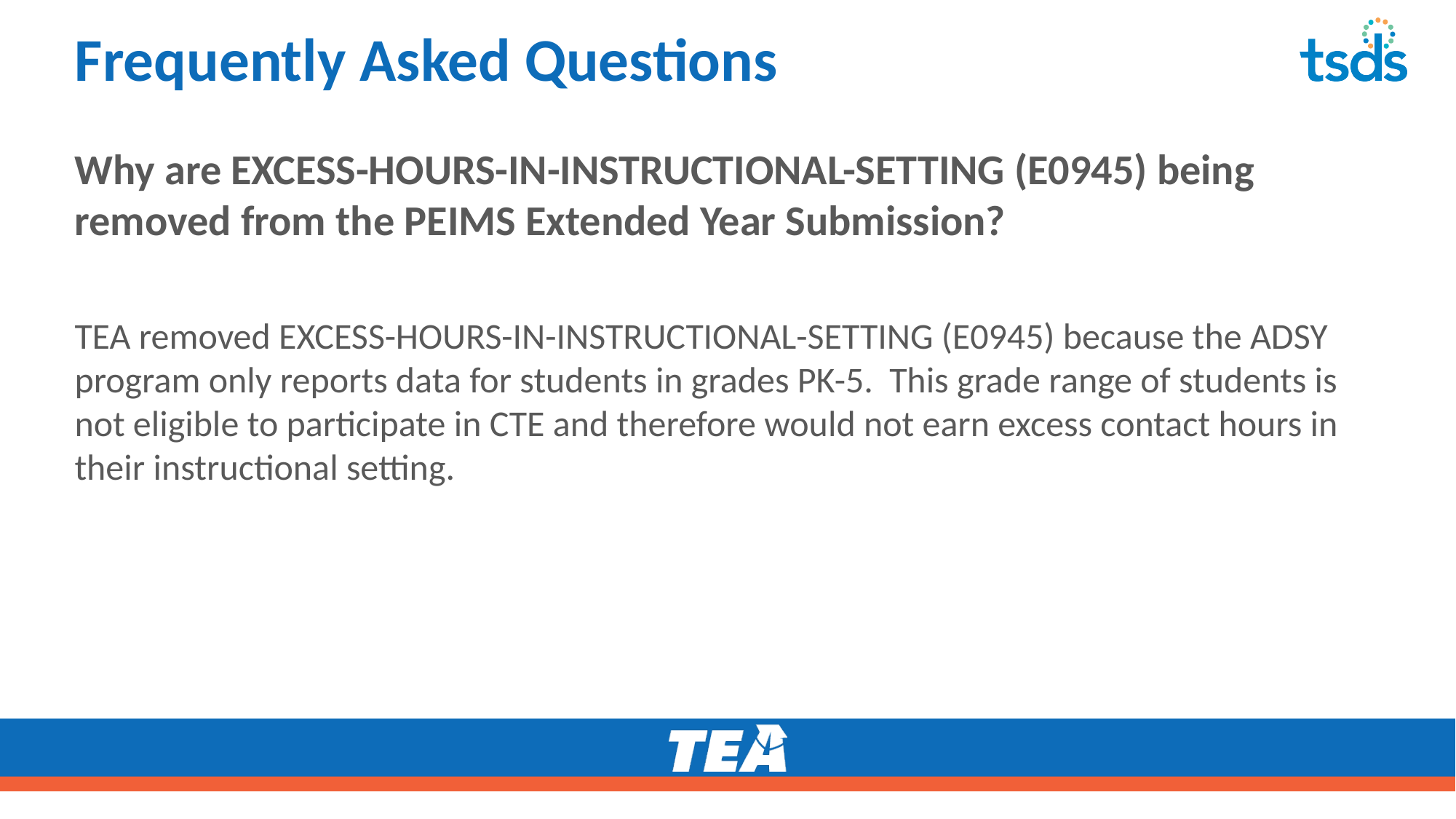

# Frequently Asked Questions - 5
Why are EXCESS-HOURS-IN-INSTRUCTIONAL-SETTING (E0945) being removed from the PEIMS Extended Year Submission?

TEA removed EXCESS-HOURS-IN-INSTRUCTIONAL-SETTING (E0945) because the ADSY program only reports data for students in grades PK-5.  This grade range of students is not eligible to participate in CTE and therefore would not earn excess contact hours in their instructional setting.